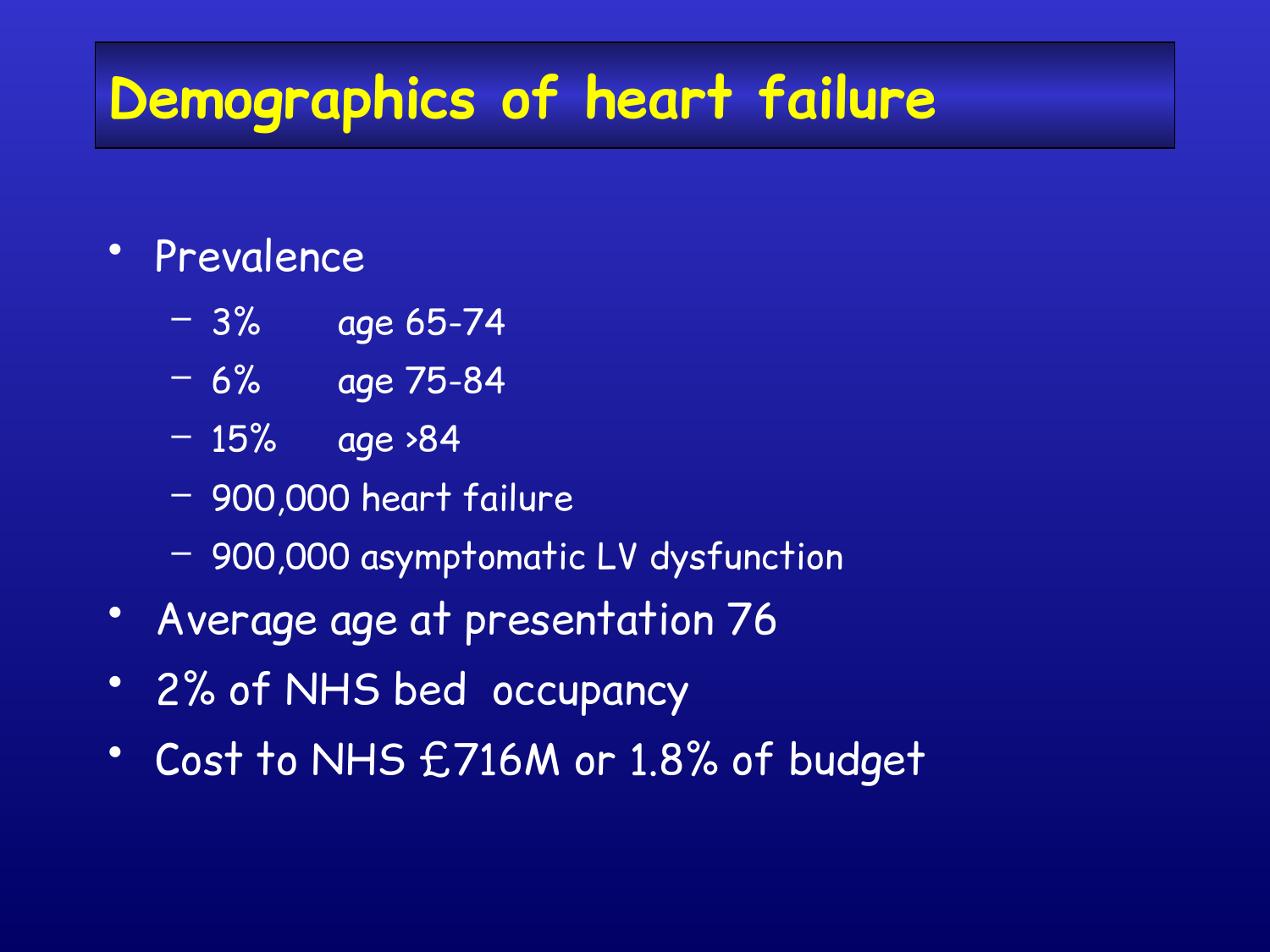

# Demographics of heart failure
Prevalence
3% 	age 65-74
6% 	age 75-84
15% 	age >84
900,000 heart failure
900,000 asymptomatic LV dysfunction
Average age at presentation 76
2% of NHS bed  occupancy
Cost to NHS £716M or 1.8% of budget